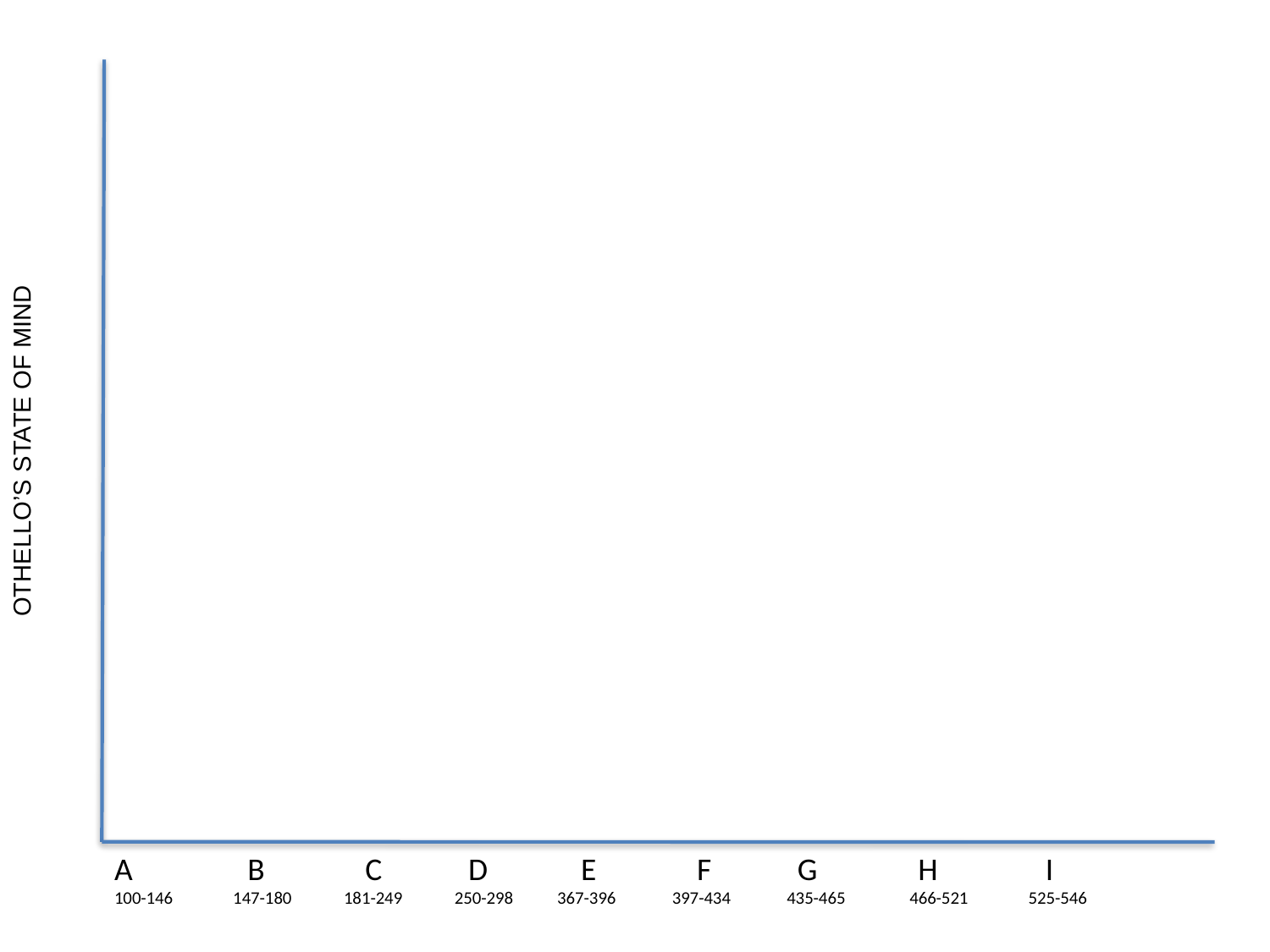

OTHELLO’S STATE OF MIND
A                B              C            D             E              F            G              H               I
100-146               147-180             181-249             250-298           367-396              397-434              435-465                466-521               525-546